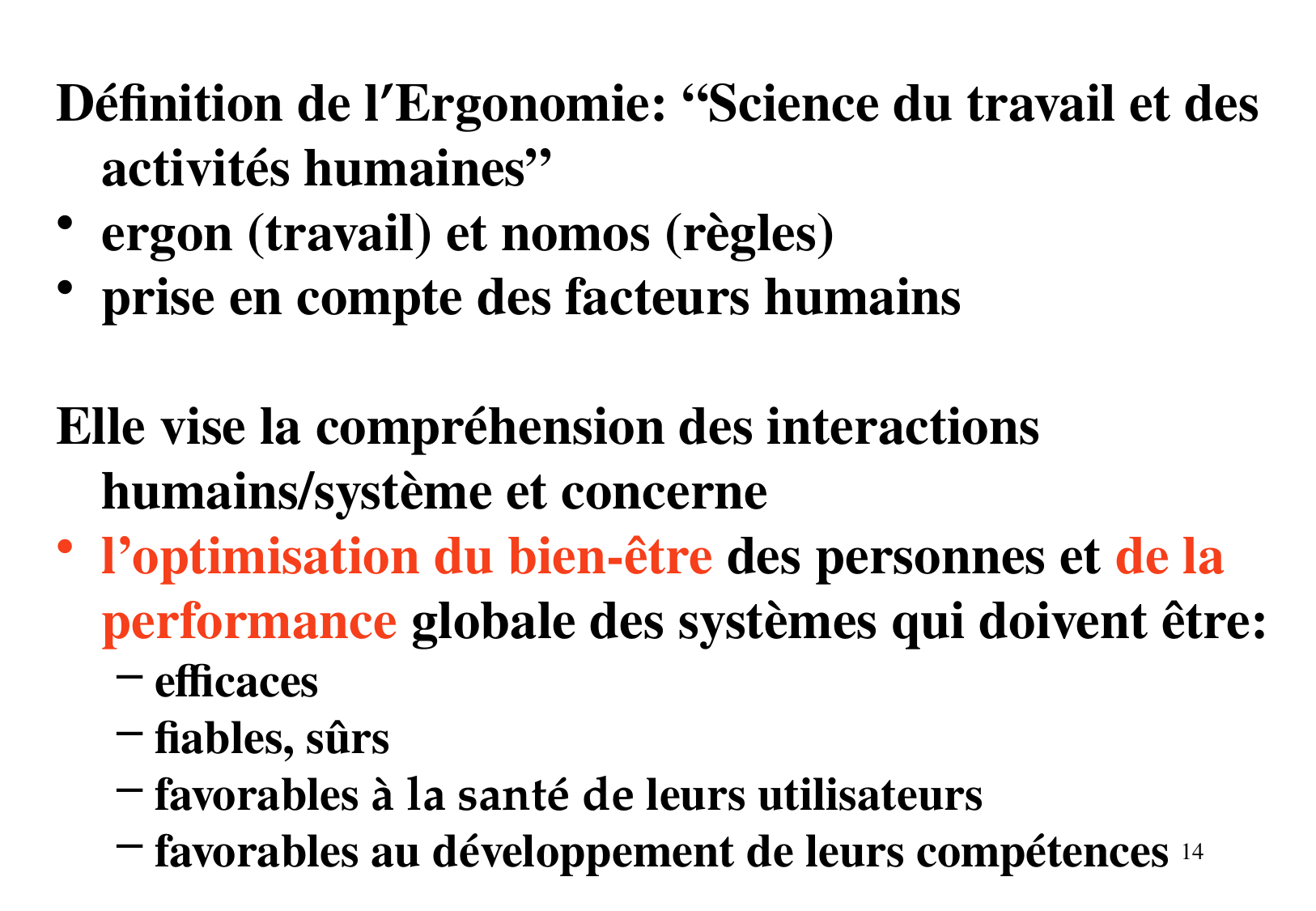

Définition de l’Ergonomie: “Science du travail et des activités humaines”
ergon (travail) et nomos (règles)
prise en compte des facteurs humains

Elle vise la compréhension des interactions humains/système et concerne
l’optimisation du bien-être des personnes et de la performance globale des systèmes qui doivent être:
efficaces
fiables, sûrs
favorables à la santé de leurs utilisateurs
favorables au développement de leurs compétences
14